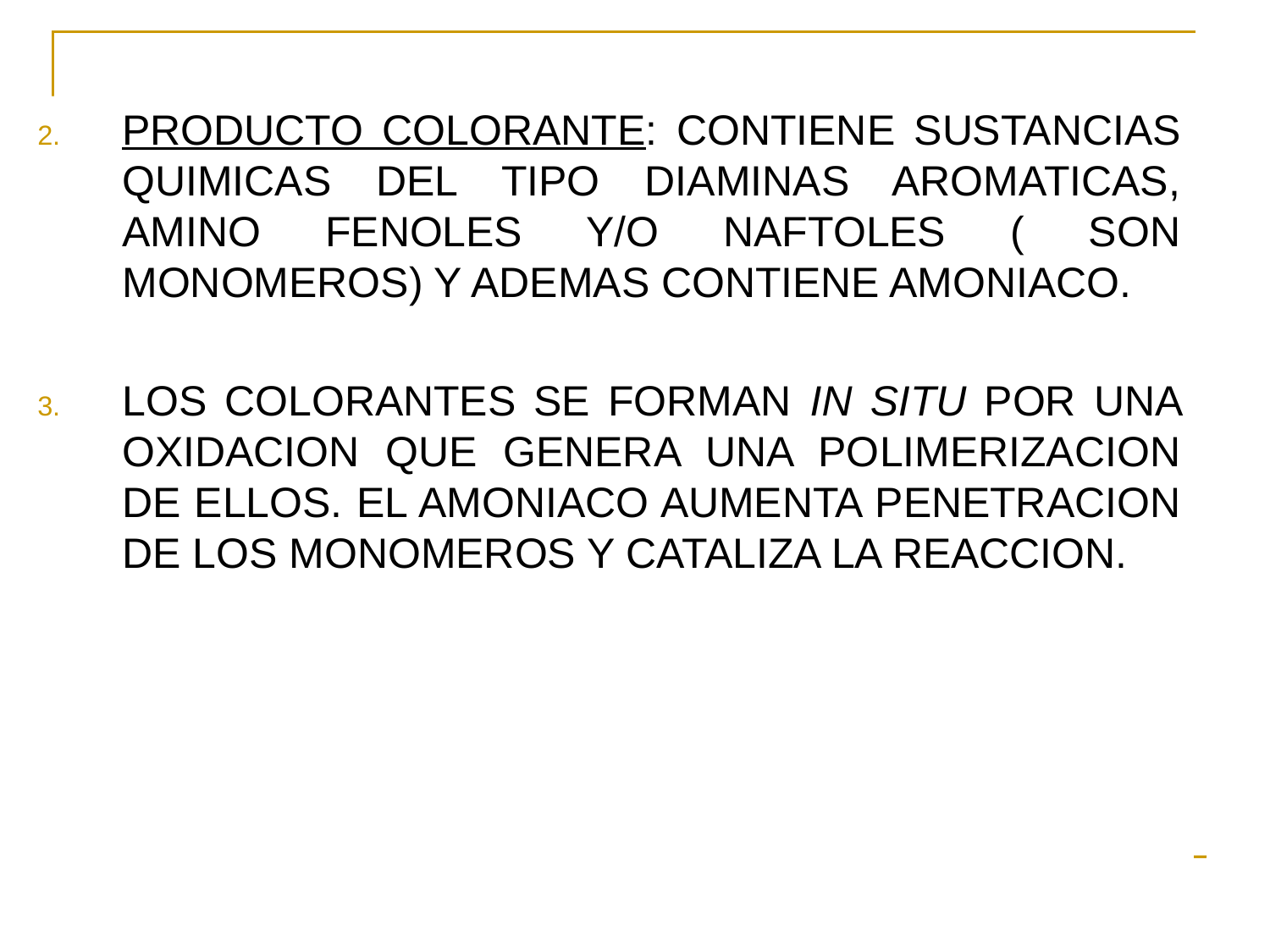

PRODUCTO COLORANTE: CONTIENE SUSTANCIAS QUIMICAS DEL TIPO DIAMINAS AROMATICAS, AMINO FENOLES Y/O NAFTOLES ( SON MONOMEROS) Y ADEMAS CONTIENE AMONIACO.

LOS COLORANTES SE FORMAN IN SITU POR UNA OXIDACION QUE GENERA UNA POLIMERIZACION DE ELLOS. EL AMONIACO AUMENTA PENETRACION DE LOS MONOMEROS Y CATALIZA LA REACCION.